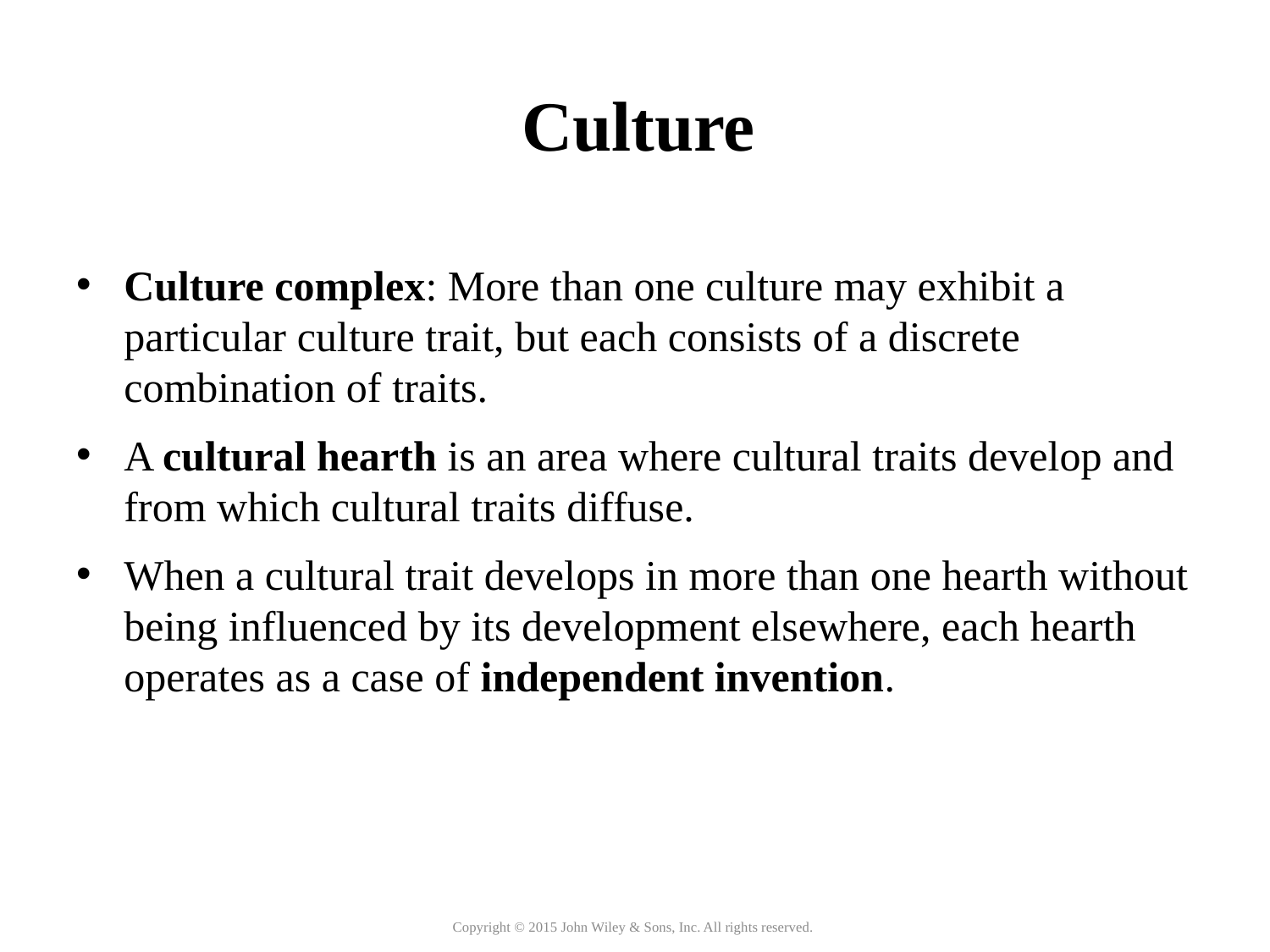

Culture
Culture complex: More than one culture may exhibit a particular culture trait, but each consists of a discrete combination of traits.
A cultural hearth is an area where cultural traits develop and from which cultural traits diffuse.
When a cultural trait develops in more than one hearth without being influenced by its development elsewhere, each hearth operates as a case of independent invention.
Copyright © 2015 John Wiley & Sons, Inc. All rights reserved.